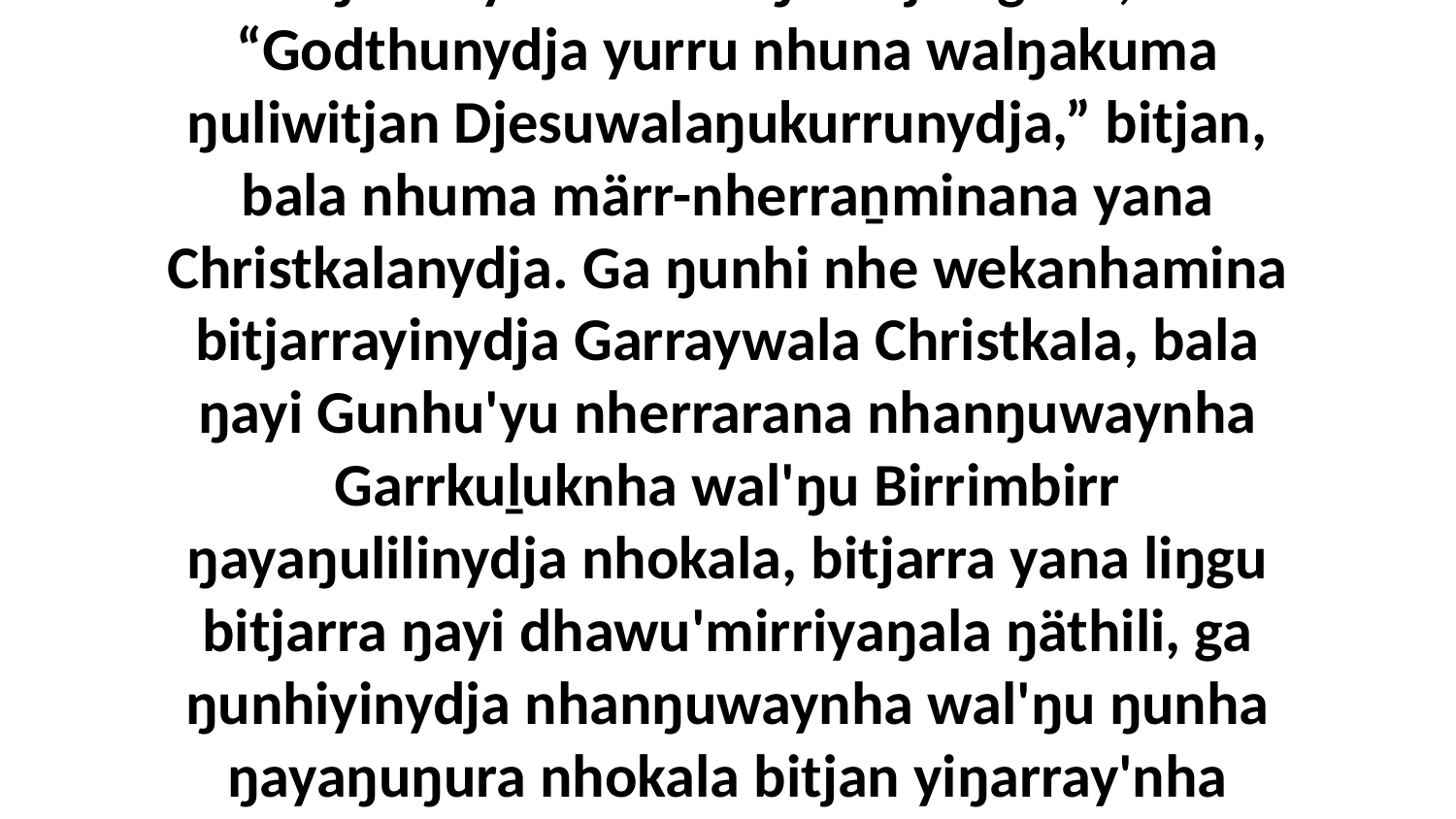

13 Ga nhumanydja liŋgu muka ŋäkulayi ŋunhi yuwalkŋu dhäwu', ŋunhiyinydja dhäwu' ŋunhi yukurra waŋa bitjan gam', “Godthunydja yurru nhuna walŋakuma ŋuliwitjan Djesuwalaŋukurrunydja,” bitjan, bala nhuma märr-nherraṉminana yana Christkalanydja. Ga ŋunhi nhe wekanhamina bitjarrayinydja Garraywala Christkala, bala ŋayi Gunhu'yu nherrarana nhanŋuwaynha Garrkuḻuknha wal'ŋu Birrimbirr ŋayaŋulilinydja nhokala, bitjarra yana liŋgu bitjarra ŋayi dhawu'mirriyaŋala ŋäthili, ga ŋunhiyinydja nhanŋuwaynha wal'ŋu ŋunha ŋayaŋuŋura nhokala bitjan yiŋarray'nha ŋunhiyi, ḻakaramanydja yukurra nhuna, ŋunhi nhenydja dhuwala nhanŋuway Godku yolŋu.